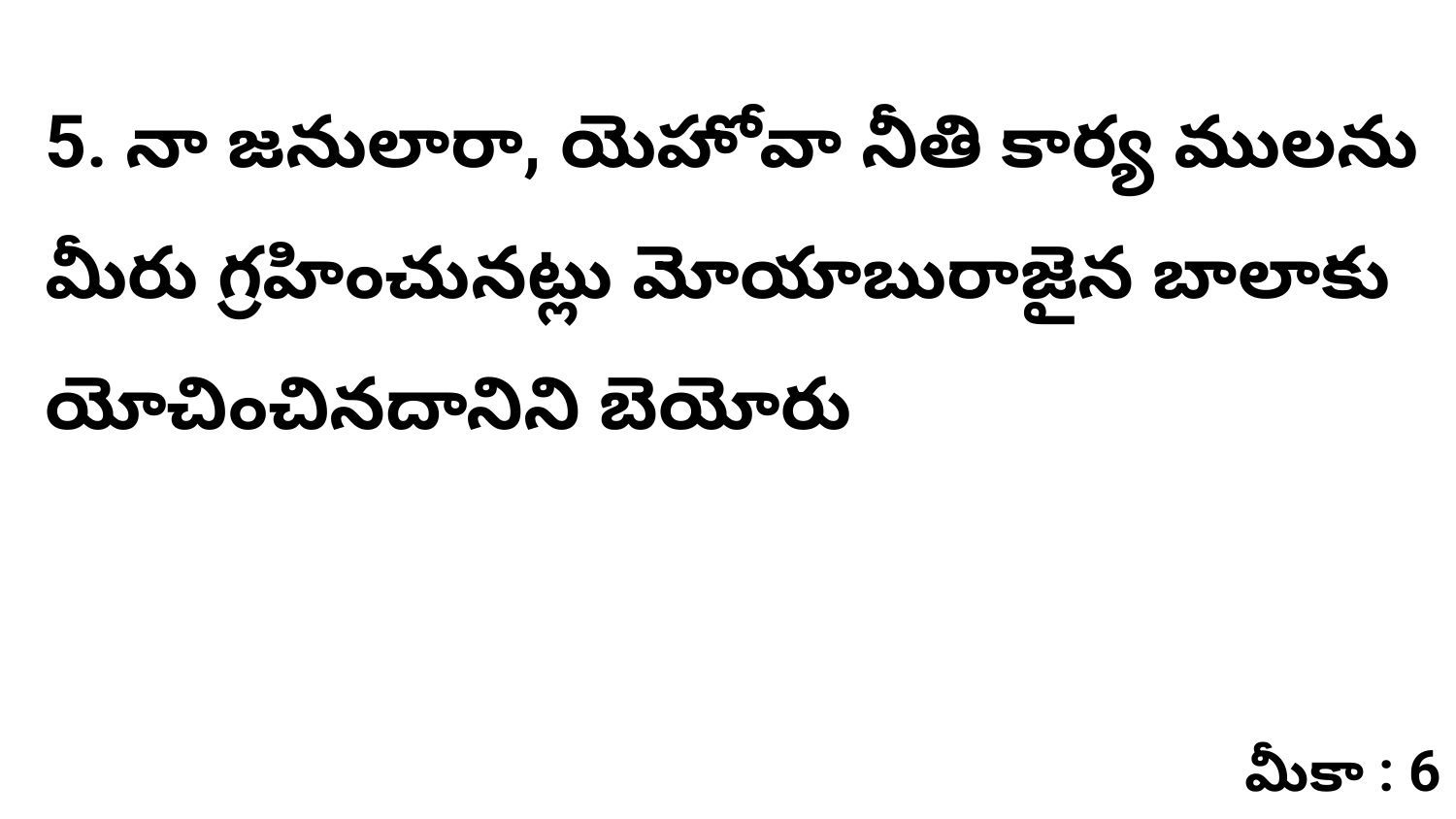

5. నా జనులారా, యెహోవా నీతి కార్య ములను మీరు గ్రహించునట్లు మోయాబురాజైన బాలాకు యోచించినదానిని బెయోరు
మీకా : 6